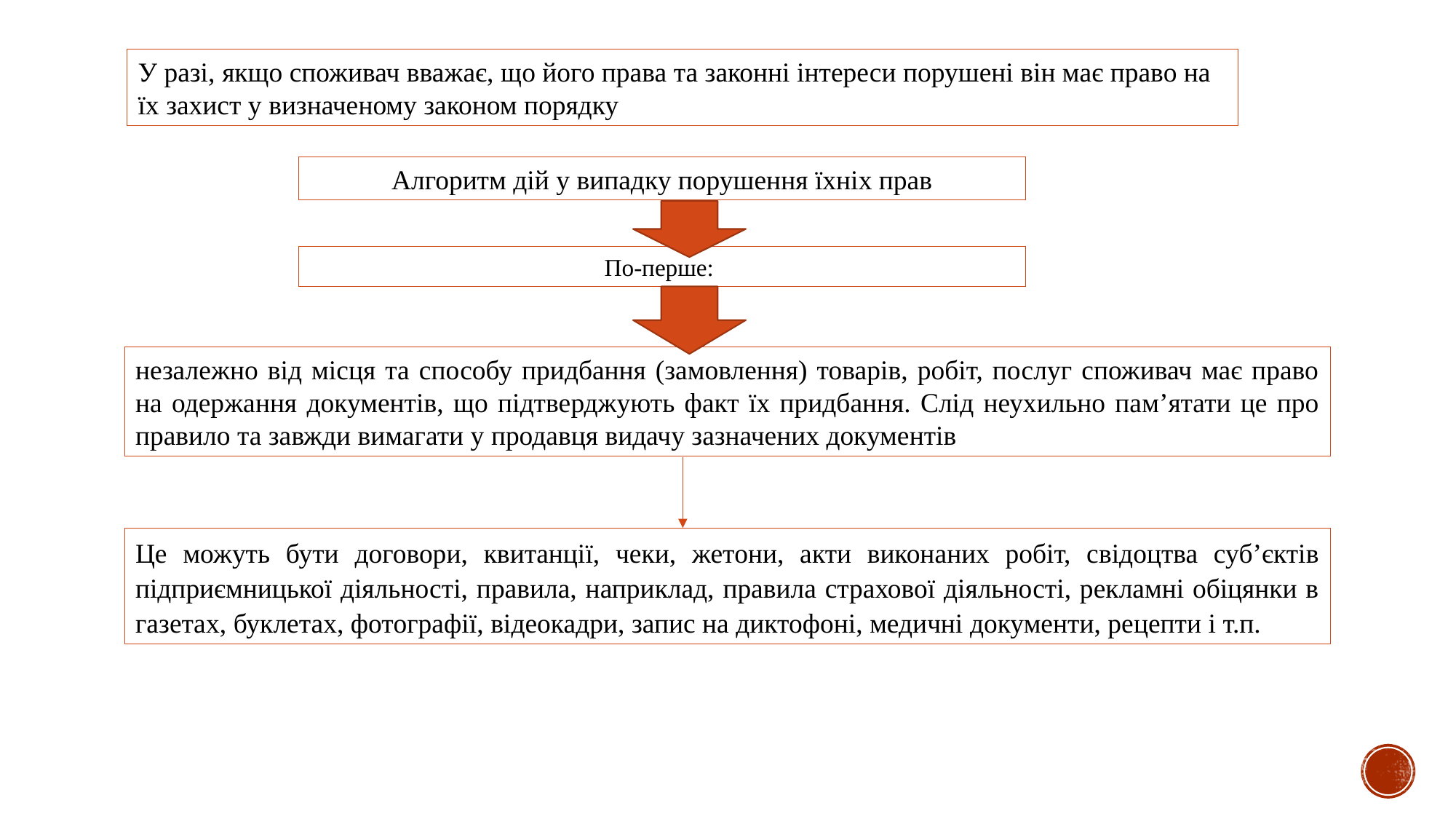

У разі, якщо споживач вважає, що його права та законні інтереси порушені він має право на їх захист у визначеному законом порядку
Алгоритм дій у випадку порушення їхніх прав

По-перше:

незалежно від місця та способу придбання (замовлення) товарів, робіт, послуг споживач має право на одержання документів, що підтверджують факт їх придбання. Слід неухильно пам’ятати це про правило та завжди вимагати у продавця видачу зазначених документів
Це можуть бути договори, квитанції, чеки, жетони, акти виконаних робіт, свідоцтва суб’єктів підприємницької діяльності, правила, наприклад, правила страхової діяльності, рекламні обіцянки в газетах, буклетах, фотографії, відеокадри, запис на диктофоні, медичні документи, рецепти і т.п.